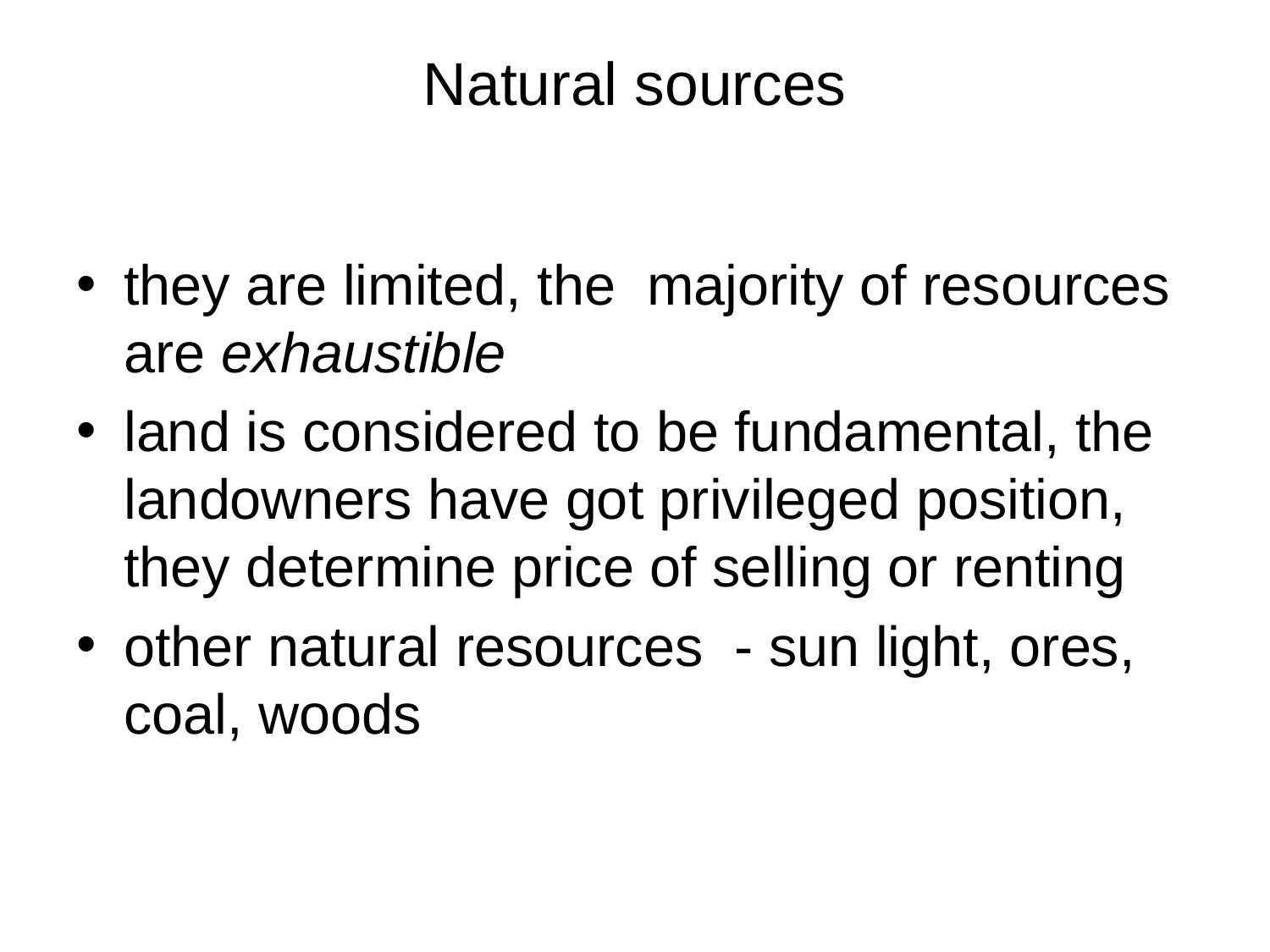

# Natural sources
they are limited, the  majority of resources are exhaustible
land is considered to be fundamental, the landowners have got privileged position, they determine price of selling or renting
other natural resources  - sun light, ores, coal, woods